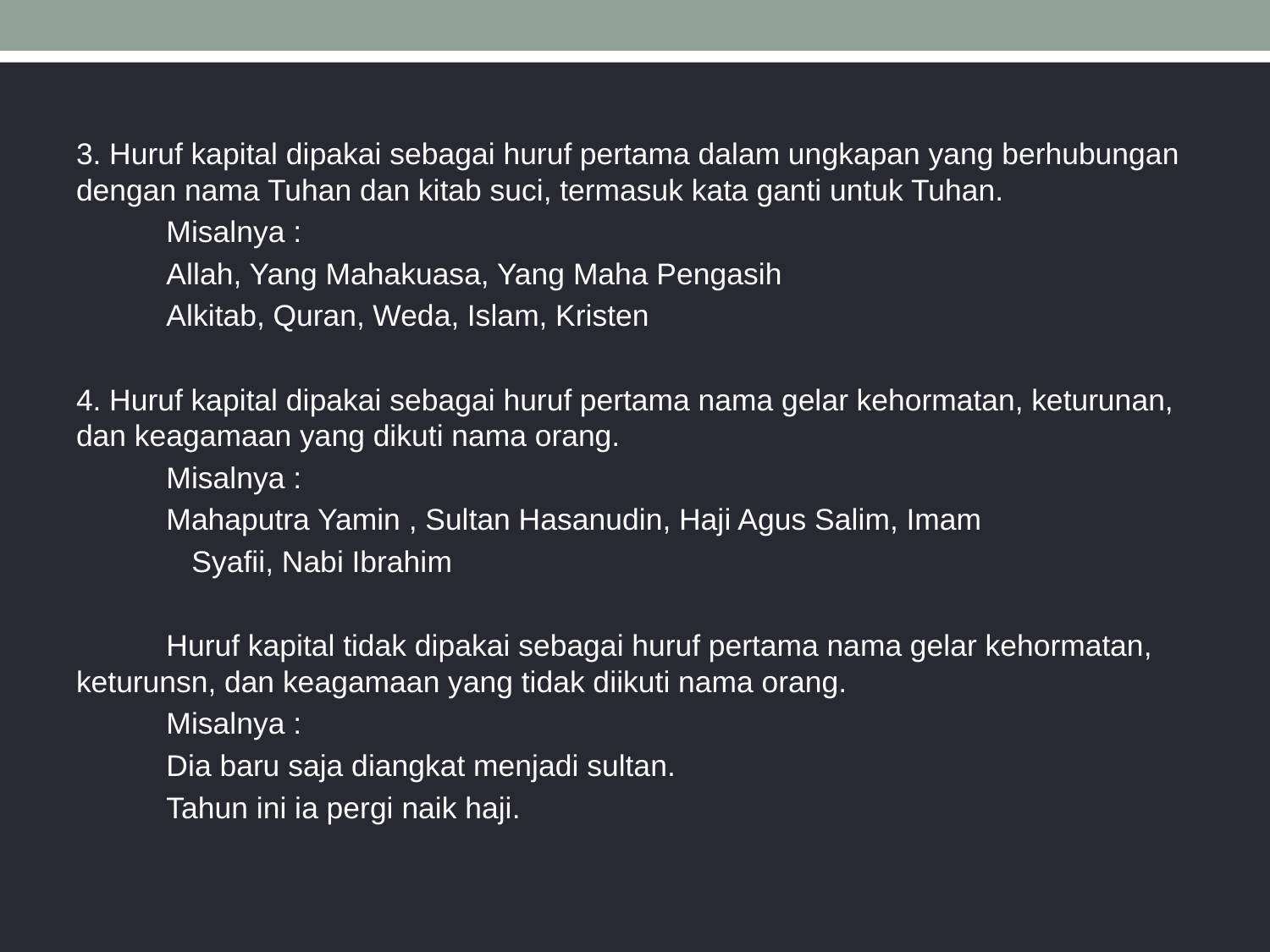

3. Huruf kapital dipakai sebagai huruf pertama dalam ungkapan yang berhubungan dengan nama Tuhan dan kitab suci, termasuk kata ganti untuk Tuhan.
	Misalnya :
		Allah, Yang Mahakuasa, Yang Maha Pengasih
		Alkitab, Quran, Weda, Islam, Kristen

4. Huruf kapital dipakai sebagai huruf pertama nama gelar kehormatan, keturunan, dan keagamaan yang dikuti nama orang.
	Misalnya :
	Mahaputra Yamin , Sultan Hasanudin, Haji Agus Salim, Imam
              Syafii, Nabi Ibrahim

	Huruf kapital tidak dipakai sebagai huruf pertama nama gelar kehormatan, keturunsn, dan keagamaan yang tidak diikuti nama orang.
	Misalnya :
		Dia baru saja diangkat menjadi sultan.
		Tahun ini ia pergi naik haji.